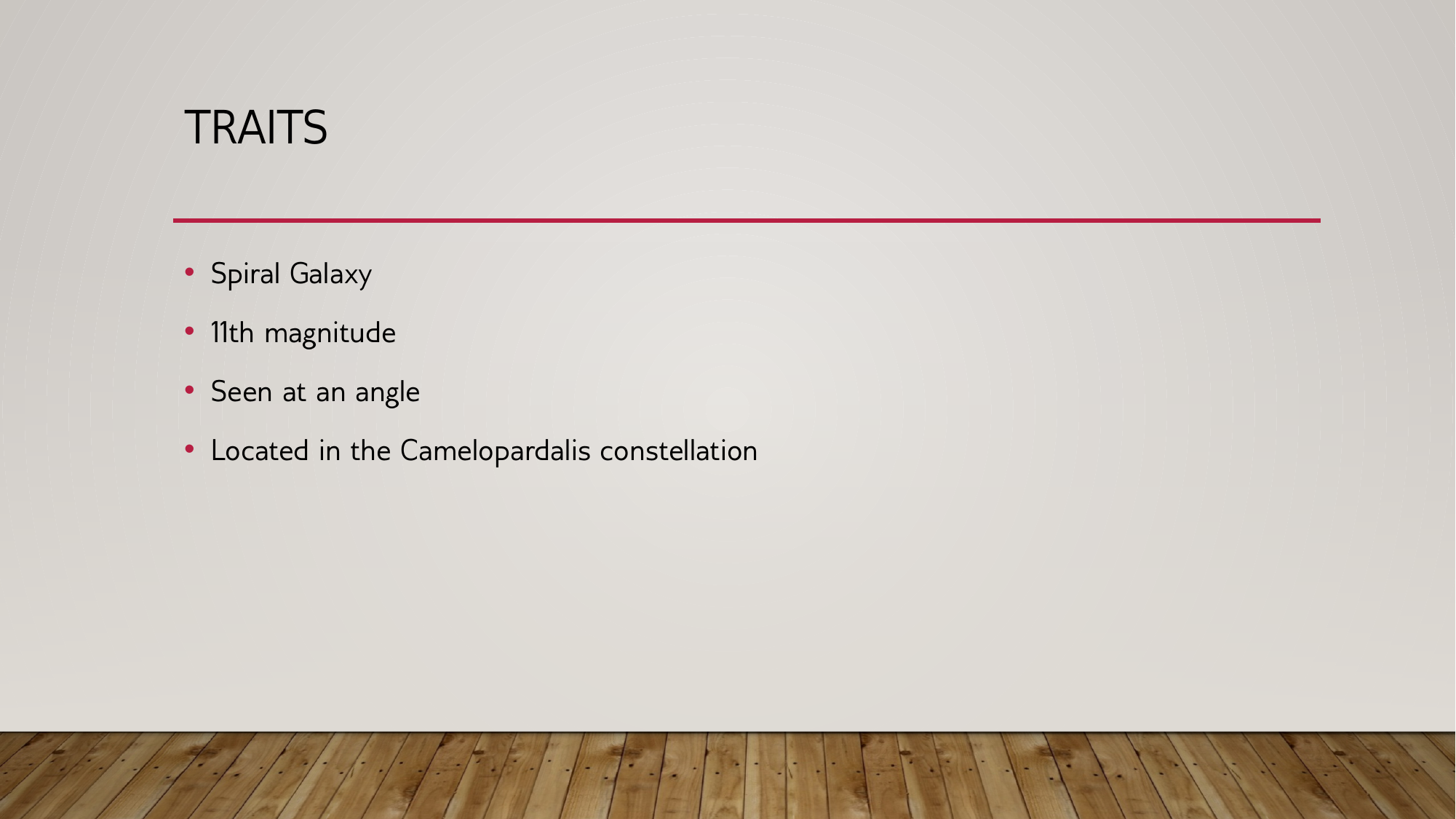

# Traits
Spiral Galaxy
11th magnitude
Seen at an angle
Located in the Camelopardalis constellation